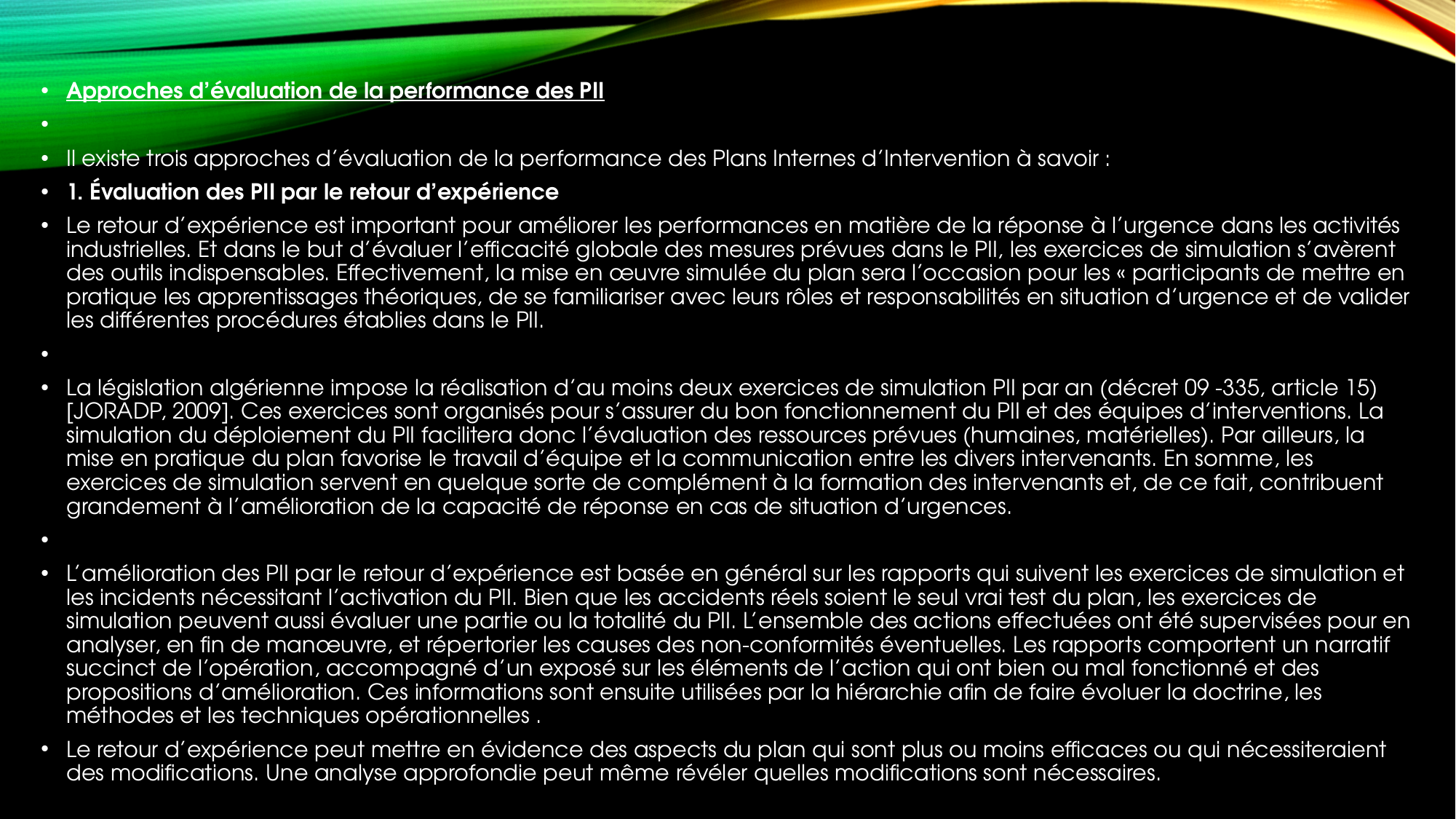

Approches d’évaluation de la performance des PII

Il existe trois approches d’évaluation de la performance des Plans Internes d’Intervention à savoir :
1. Évaluation des PII par le retour d’expérience
Le retour d’expérience est important pour améliorer les performances en matière de la réponse à l’urgence dans les activités industrielles. Et dans le but d’évaluer l’efficacité globale des mesures prévues dans le PII, les exercices de simulation s’avèrent des outils indispensables. Effectivement, la mise en œuvre simulée du plan sera l’occasion pour les « participants de mettre en pratique les apprentissages théoriques, de se familiariser avec leurs rôles et responsabilités en situation d’urgence et de valider les différentes procédures établies dans le PII.

La législation algérienne impose la réalisation d’au moins deux exercices de simulation PII par an (décret 09 -335, article 15) [JORADP, 2009]. Ces exercices sont organisés pour s’assurer du bon fonctionnement du PII et des équipes d’interventions. La simulation du déploiement du PII facilitera donc l’évaluation des ressources prévues (humaines, matérielles). Par ailleurs, la mise en pratique du plan favorise le travail d’équipe et la communication entre les divers intervenants. En somme, les exercices de simulation servent en quelque sorte de complément à la formation des intervenants et, de ce fait, contribuent grandement à l’amélioration de la capacité de réponse en cas de situation d’urgences.

L’amélioration des PII par le retour d’expérience est basée en général sur les rapports qui suivent les exercices de simulation et les incidents nécessitant l’activation du PII. Bien que les accidents réels soient le seul vrai test du plan, les exercices de simulation peuvent aussi évaluer une partie ou la totalité du PII. L’ensemble des actions effectuées ont été supervisées pour en analyser, en fin de manœuvre, et répertorier les causes des non-conformités éventuelles. Les rapports comportent un narratif succinct de l’opération, accompagné d’un exposé sur les éléments de l’action qui ont bien ou mal fonctionné et des propositions d’amélioration. Ces informations sont ensuite utilisées par la hiérarchie afin de faire évoluer la doctrine, les méthodes et les techniques opérationnelles .
Le retour d’expérience peut mettre en évidence des aspects du plan qui sont plus ou moins efficaces ou qui nécessiteraient des modifications. Une analyse approfondie peut même révéler quelles modifications sont nécessaires.